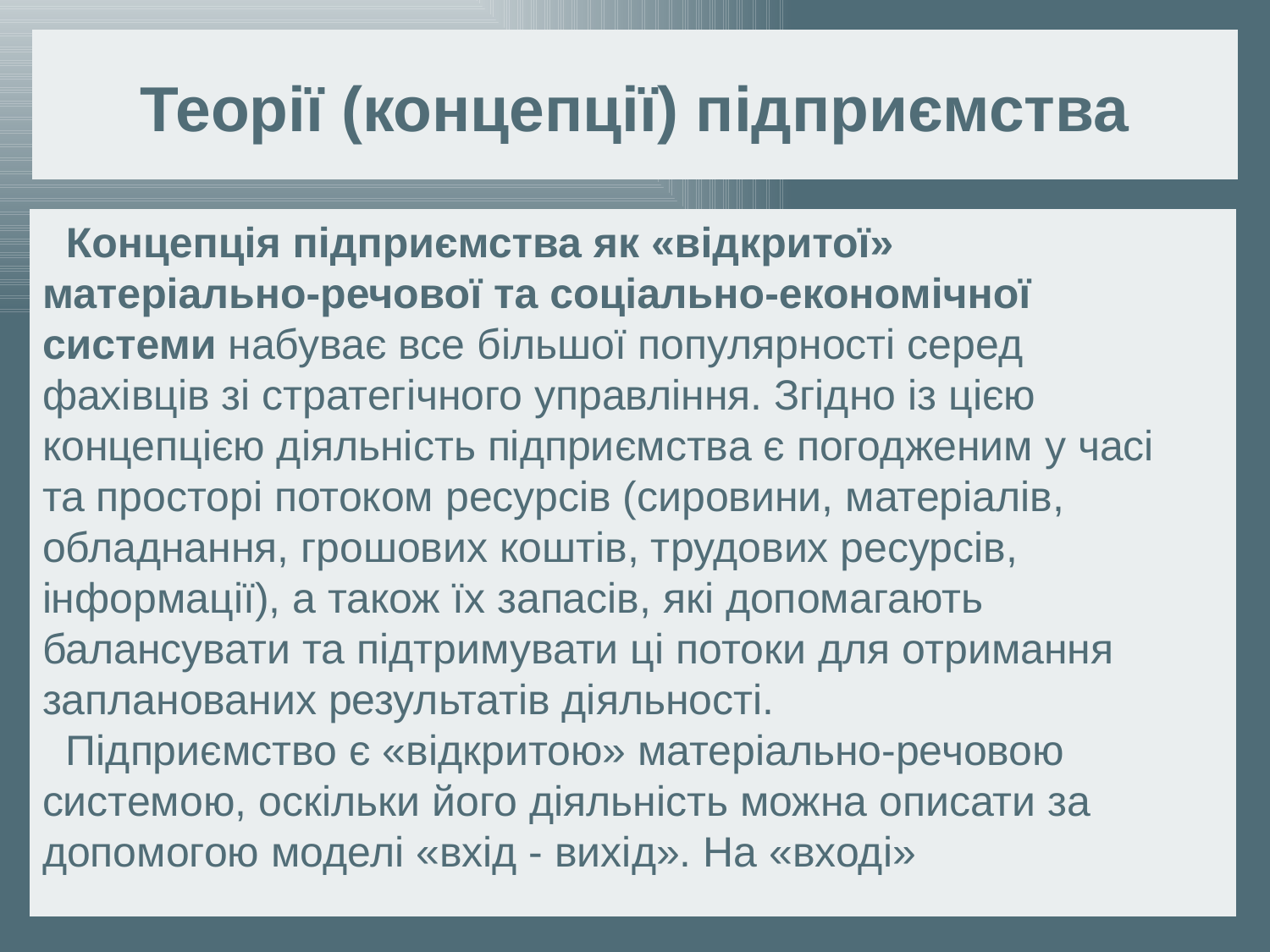

Теорії (концепції) підприємства

  Концепція підприємства як «відкритої» матеріально-речової та соціально-економічної системи набуває все більшої популярності серед фахівців зі стратегічного управління. Згідно із цією концепцією діяльність підприємства є погодженим у часі та просторі потоком ресурсів (сировини, матеріалів, обладнання, грошових коштів, трудових ресурсів, інформації), а також їх запасів, які допомагають балансувати та підтримувати ці потоки для отримання запланованих результатів діяльності.
  Підприємство є «відкритою» матеріально-речовою системою, оскільки його діяльність можна описати за допомогою моделі «вхід - вихід». На «вході»